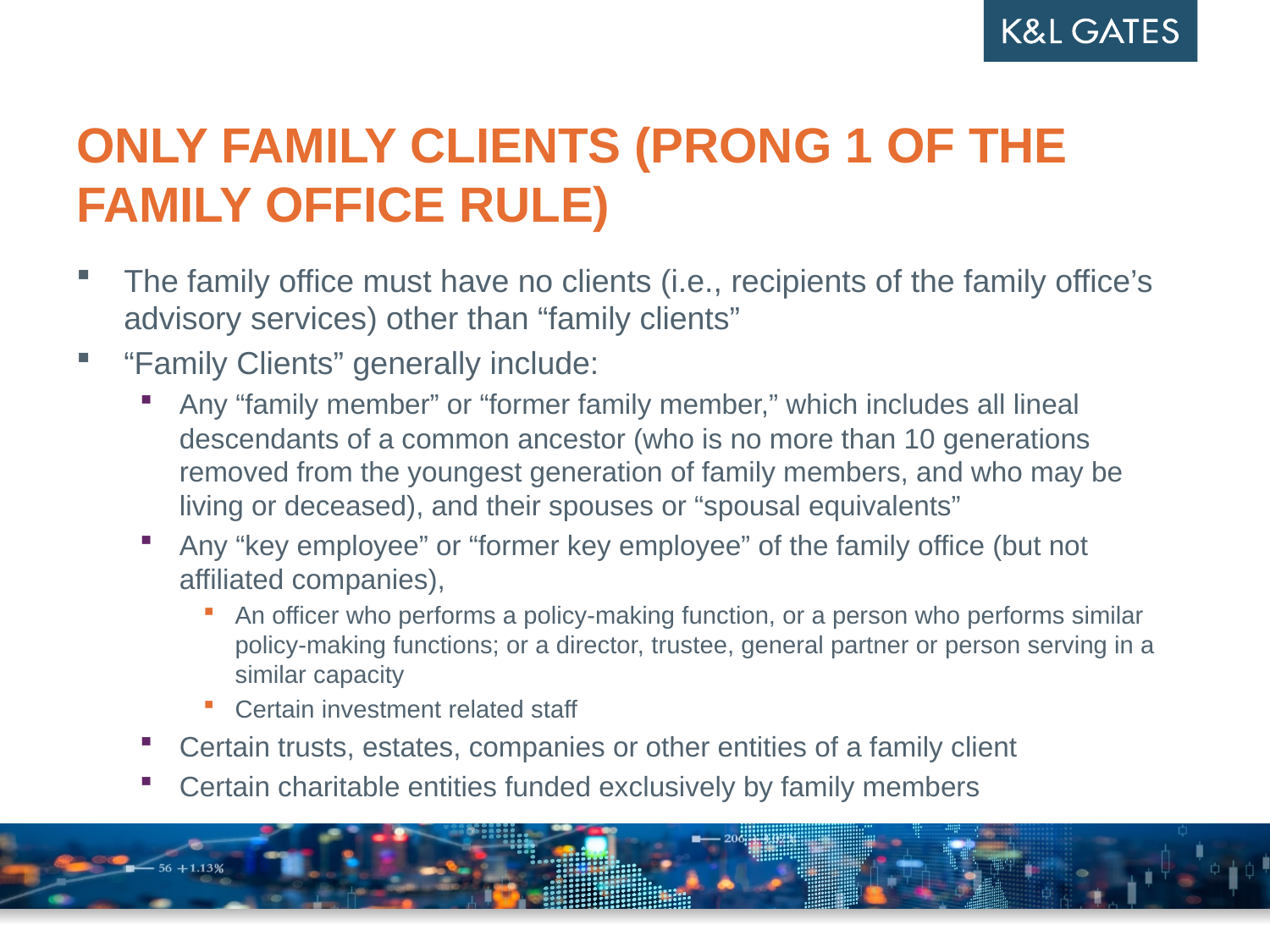

# Only family clients (prong 1 of the family office rule)
The family office must have no clients (i.e., recipients of the family office’s advisory services) other than “family clients”
“Family Clients” generally include:
Any “family member” or “former family member,” which includes all lineal descendants of a common ancestor (who is no more than 10 generations removed from the youngest generation of family members, and who may be living or deceased), and their spouses or “spousal equivalents”
Any “key employee” or “former key employee” of the family office (but not affiliated companies),
An officer who performs a policy-making function, or a person who performs similar policy-making functions; or a director, trustee, general partner or person serving in a similar capacity
Certain investment related staff
Certain trusts, estates, companies or other entities of a family client
Certain charitable entities funded exclusively by family members